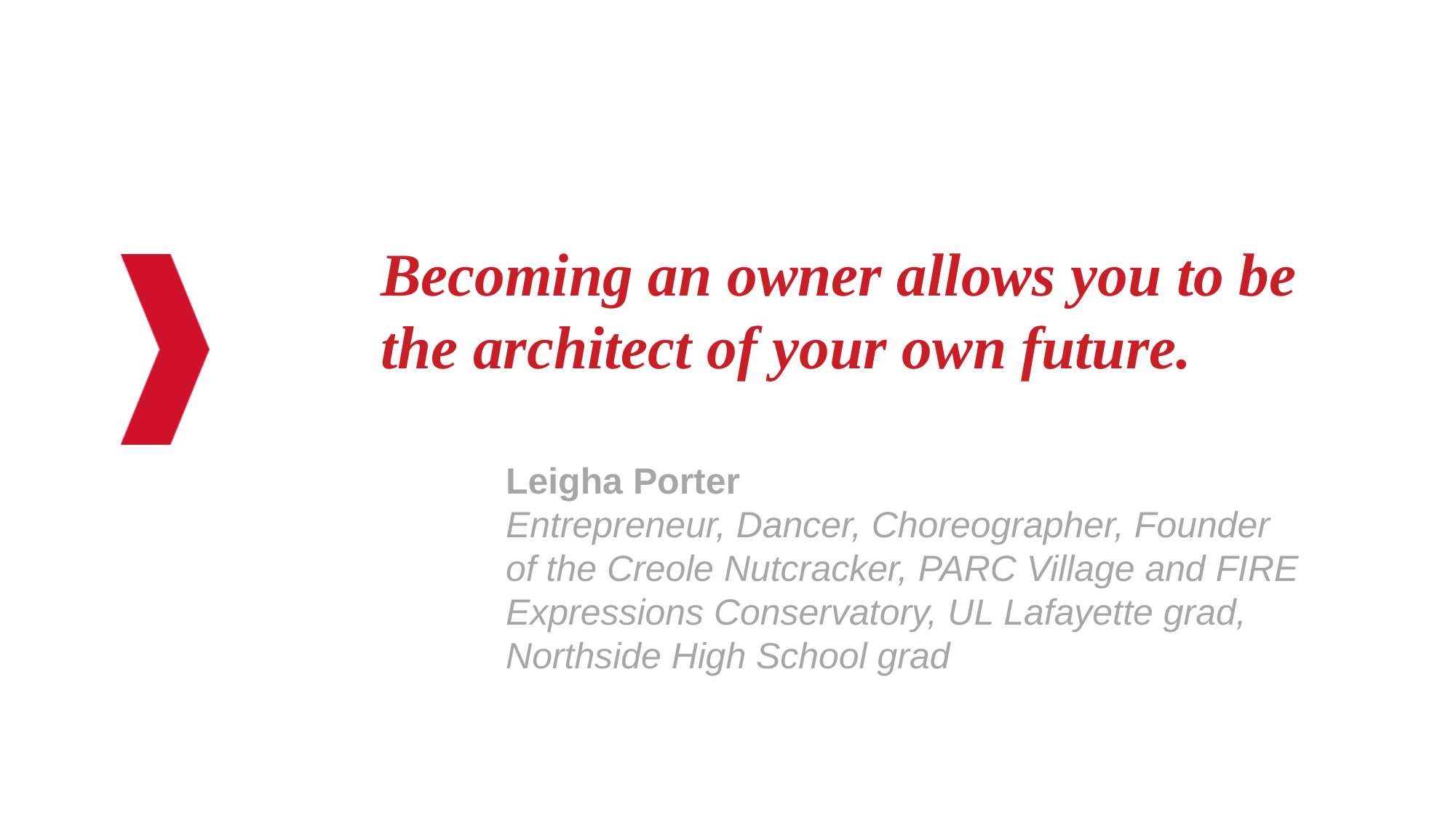

Becoming an owner allows you to be the architect of your own future.

Leigha Porter
Entrepreneur, Dancer, Choreographer, Founder of the Creole Nutcracker, PARC Village and FIRE Expressions Conservatory, UL Lafayette grad, Northside High School grad